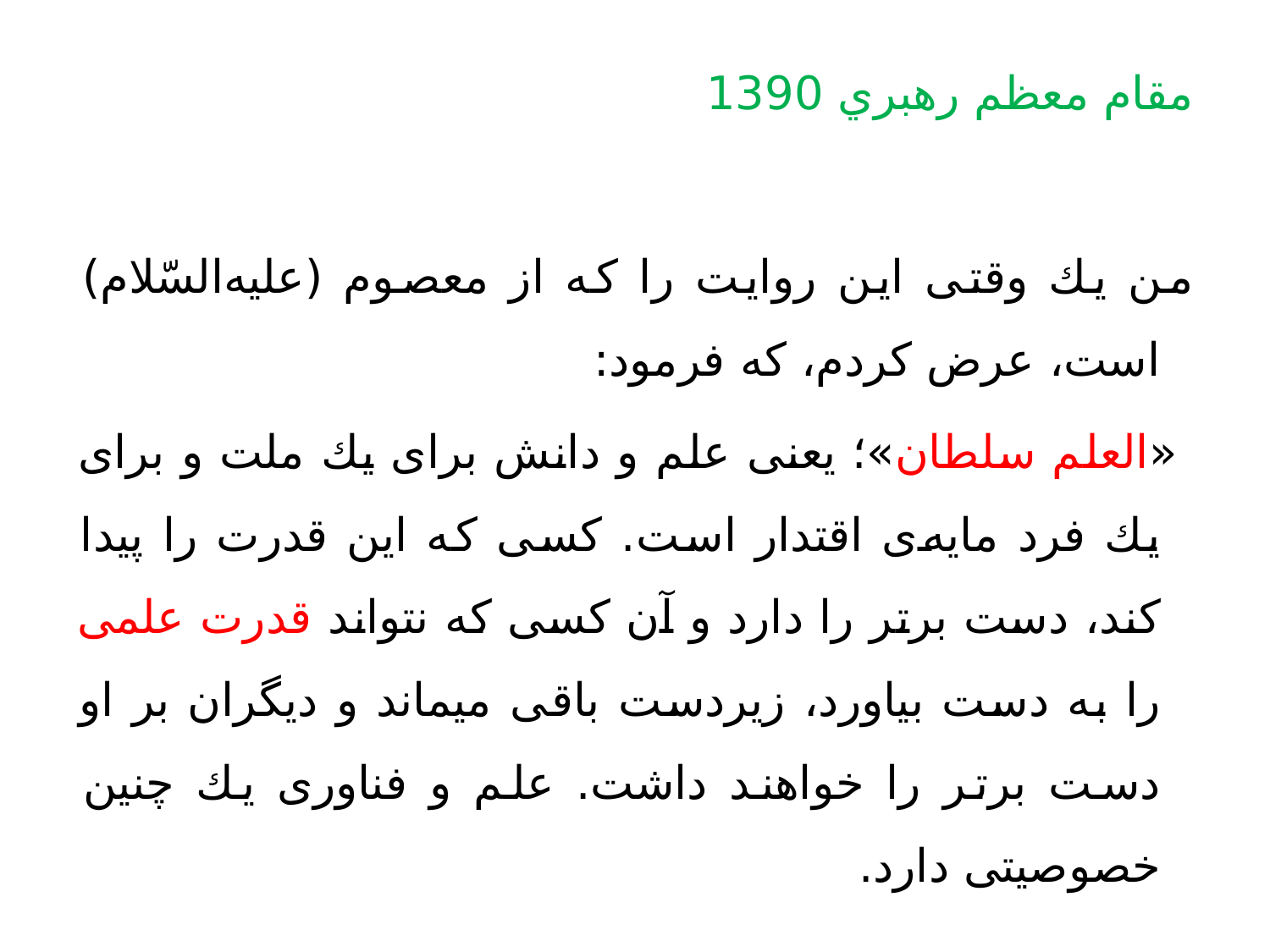

مقام معظم رهبري 1390

من يك وقتى اين روايت را كه از معصوم (عليه‌السّلام) است، عرض كردم، كه فرمود:
 «العلم سلطان»؛ يعنى علم و دانش براى يك ملت و براى يك فرد مايه‌ى اقتدار است. كسى كه اين قدرت را پيدا كند، دست برتر را دارد و آن كسى كه نتواند قدرت علمى را به دست بياورد، زيردست باقى ميماند و ديگران بر او دست برتر را خواهند داشت. علم و فناورى يك چنين خصوصيتى دارد.